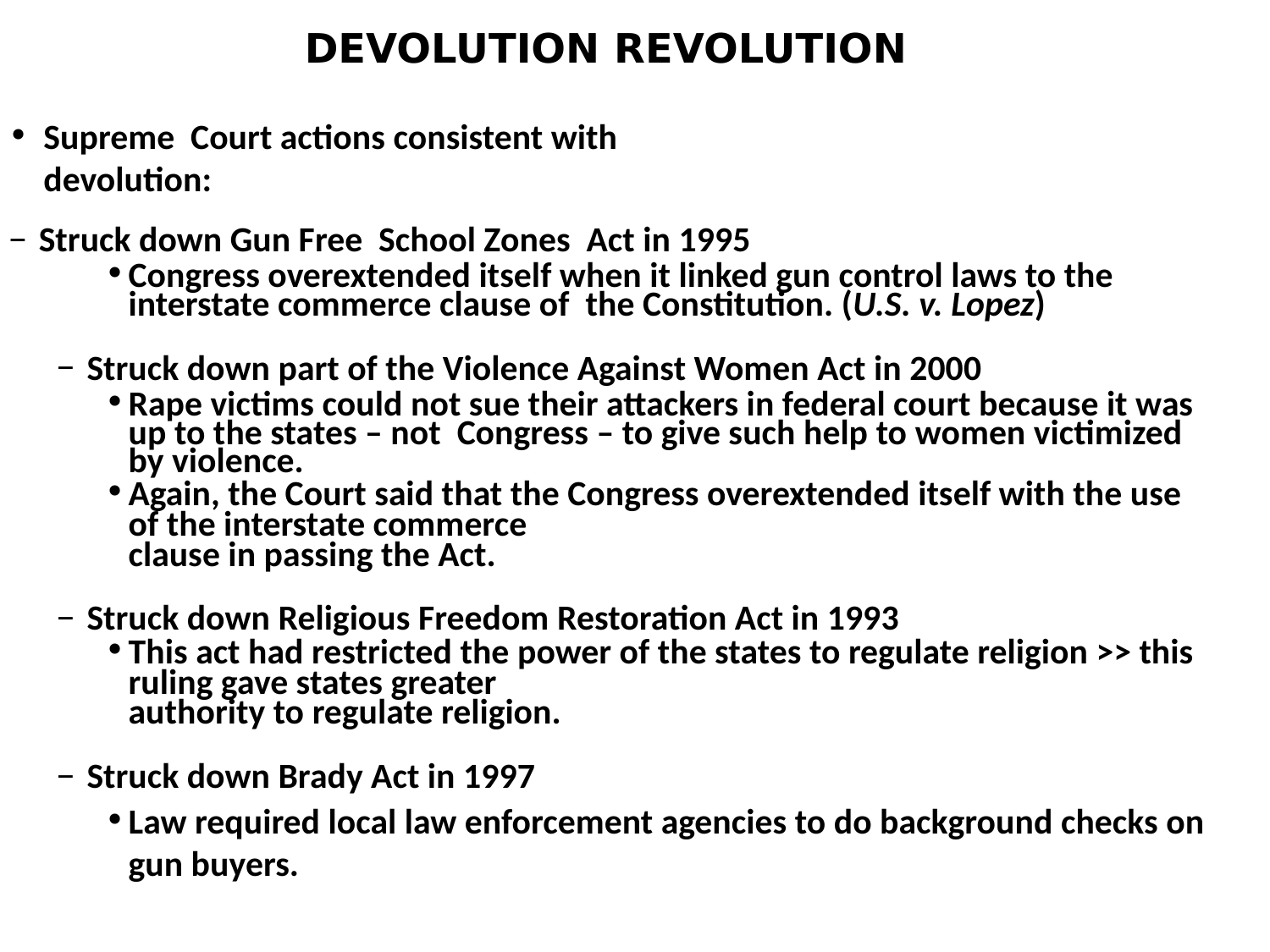

# DEVOLUTION REVOLUTION
Supreme  Court actions consistent with devolution:
Struck down Gun Free  School Zones  Act in 1995
Congress overextended itself when it linked gun control laws to the interstate commerce clause of  the Constitution. (U.S. v. Lopez)
Struck down part of the Violence Against Women Act in 2000
Rape victims could not sue their attackers in federal court because it was up to the states – not  Congress – to give such help to women victimized by violence.
Again, the Court said that the Congress overextended itself with the use of the interstate commerce
clause in passing the Act.
Struck down Religious Freedom Restoration Act in 1993
This act had restricted the power of the states to regulate religion >> this ruling gave states greater
authority to regulate religion.
Struck down Brady Act in 1997
Law required local law enforcement agencies to do background checks on gun buyers.